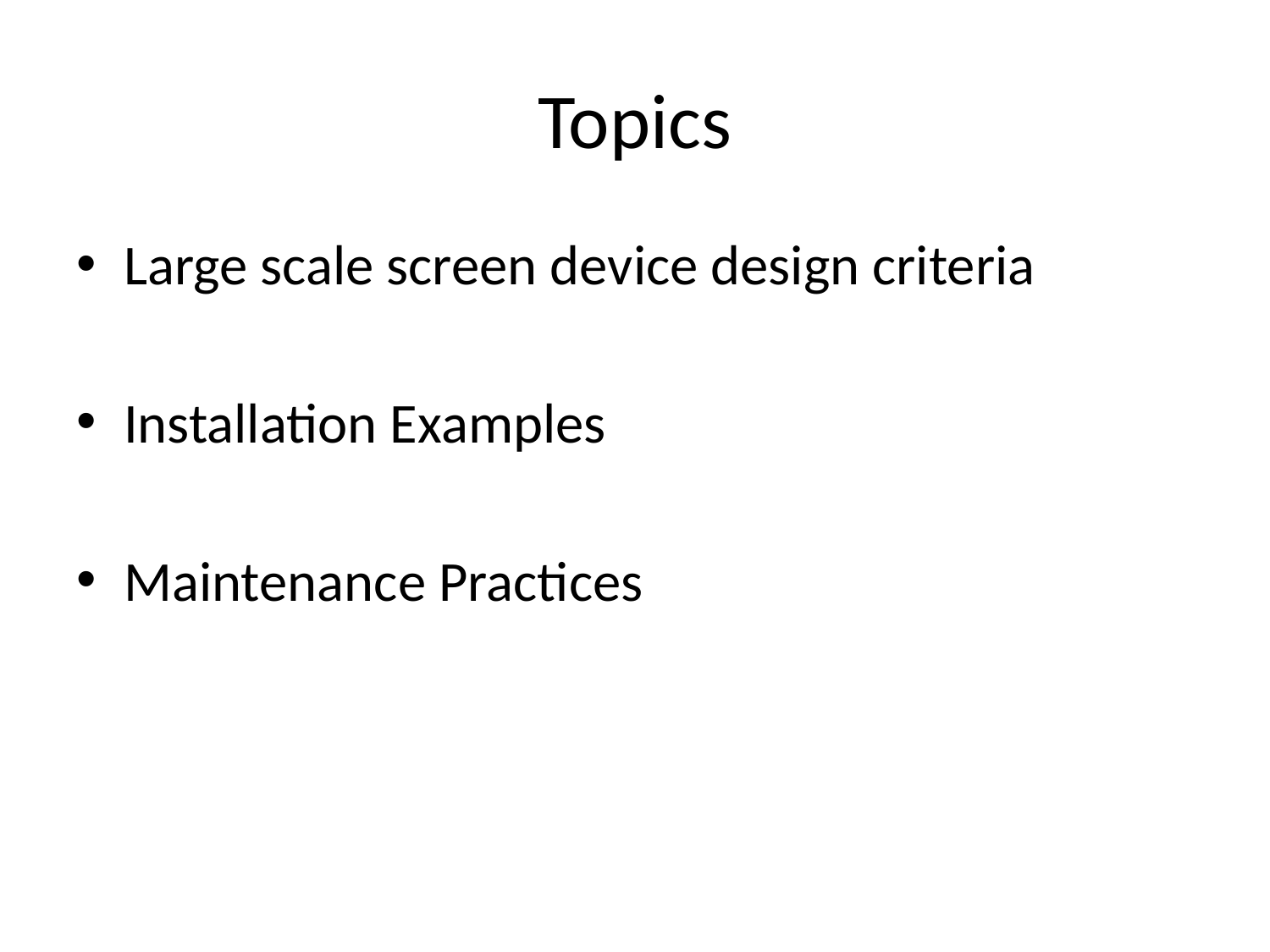

# Topics
Large scale screen device design criteria

Installation Examples

Maintenance Practices